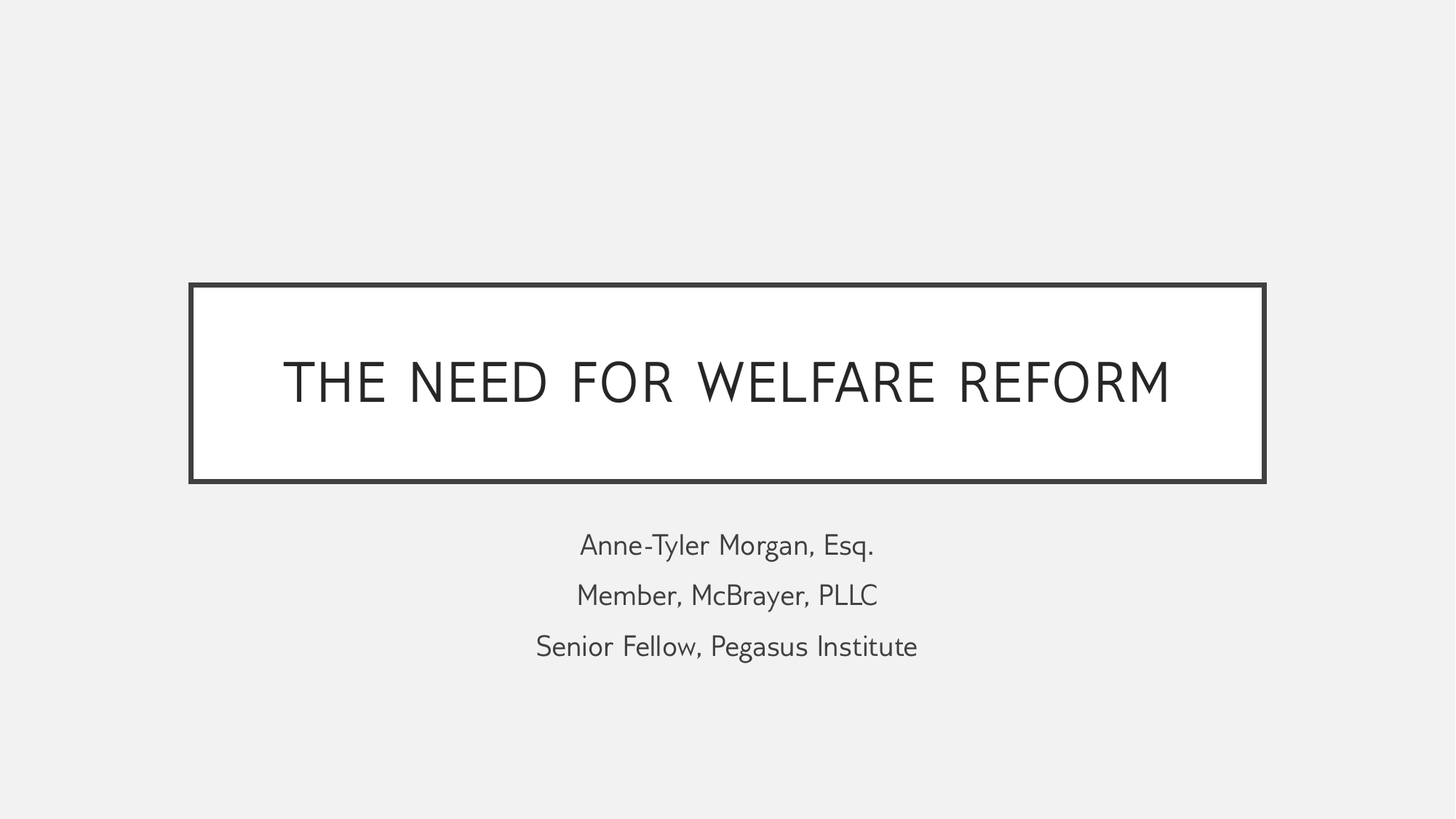

# The Need for welfare reform
Anne-Tyler Morgan, Esq.
Member, McBrayer, PLLC
Senior Fellow, Pegasus Institute